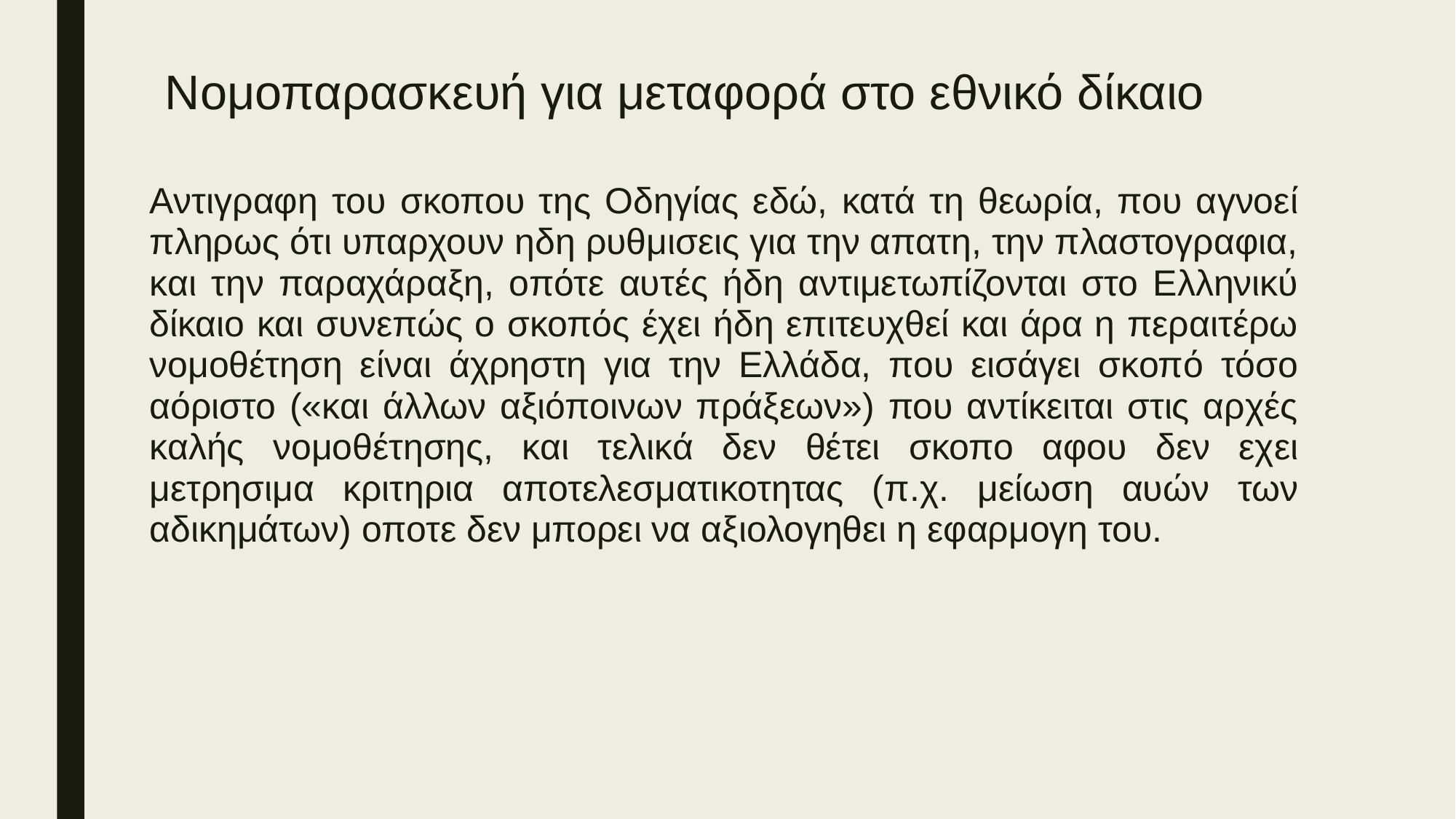

# Νομοπαρασκευή για μεταφορά στο εθνικό δίκαιο
Aντιγραφη του σκοπου της Οδηγίας εδώ, κατά τη θεωρία, που αγνοεί πληρως ότι υπαρχουν ηδη ρυθμισεις για την απατη, την πλαστογραφια, και την παραχάραξη, οπότε αυτές ήδη αντιμετωπίζονται στο Ελληνικύ δίκαιο και συνεπώς ο σκοπός έχει ήδη επιτευχθεί και άρα η περαιτέρω νομοθέτηση είναι άχρηστη για την Ελλάδα, που εισάγει σκοπό τόσο αόριστο («και άλλων αξιόποινων πράξεων») που αντίκειται στις αρχές καλής νομοθέτησης, και τελικά δεν θέτει σκοπο αφου δεν εχει μετρησιμα κριτηρια αποτελεσματικοτητας (π.χ. μείωση αυών των αδικημάτων) οποτε δεν μπορει να αξιολογηθει η εφαρμογη του.